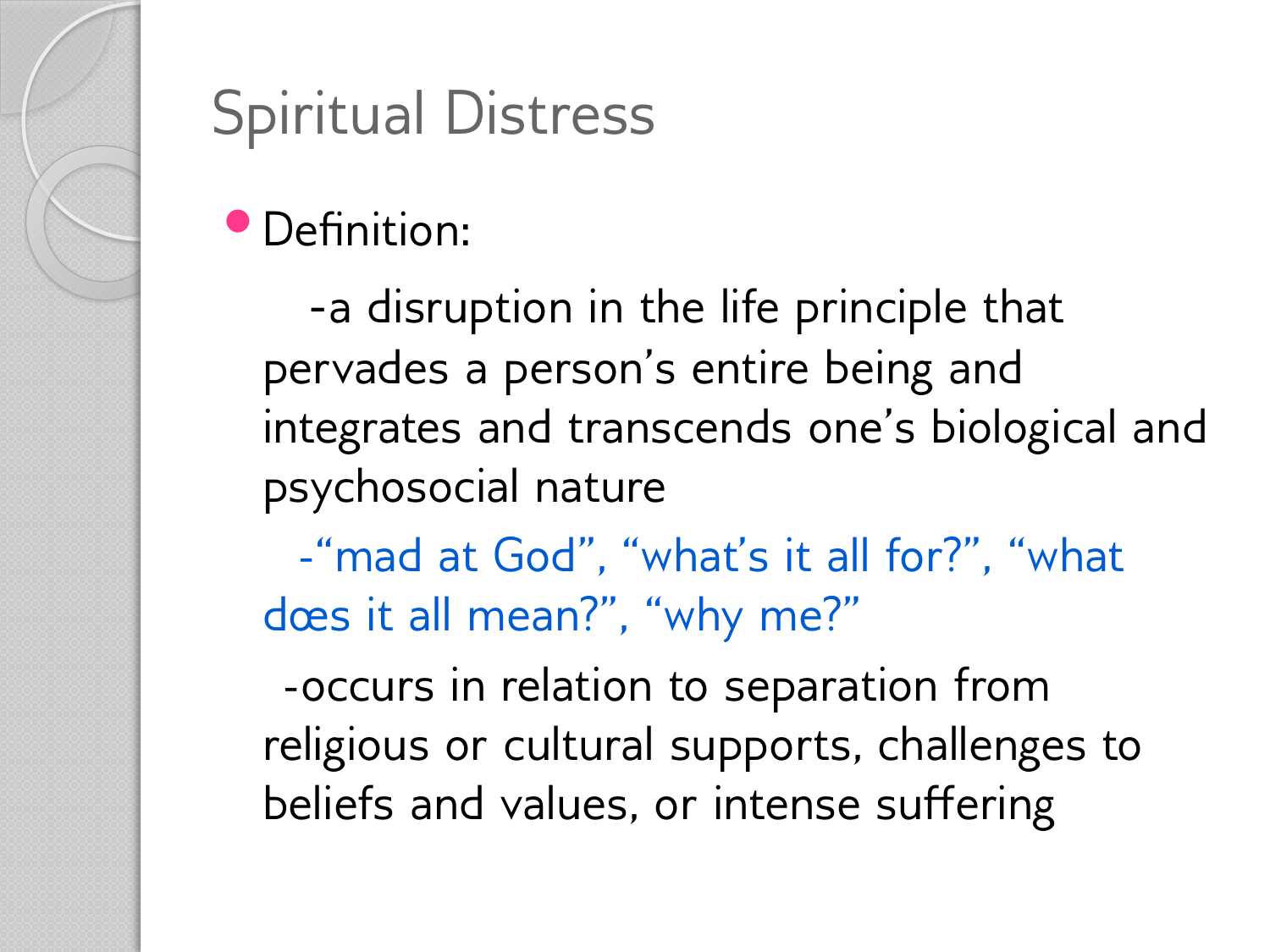

# Spiritual Distress
Definition:
     -a disruption in the life principle that pervades a person’s entire being and integrates and transcends one’s biological and psychosocial nature
     -“mad at God”, “what’s it all for?”, “what does it all mean?”, “why me?”
    -occurs in relation to separation from religious or cultural supports, challenges to beliefs and values, or intense suffering